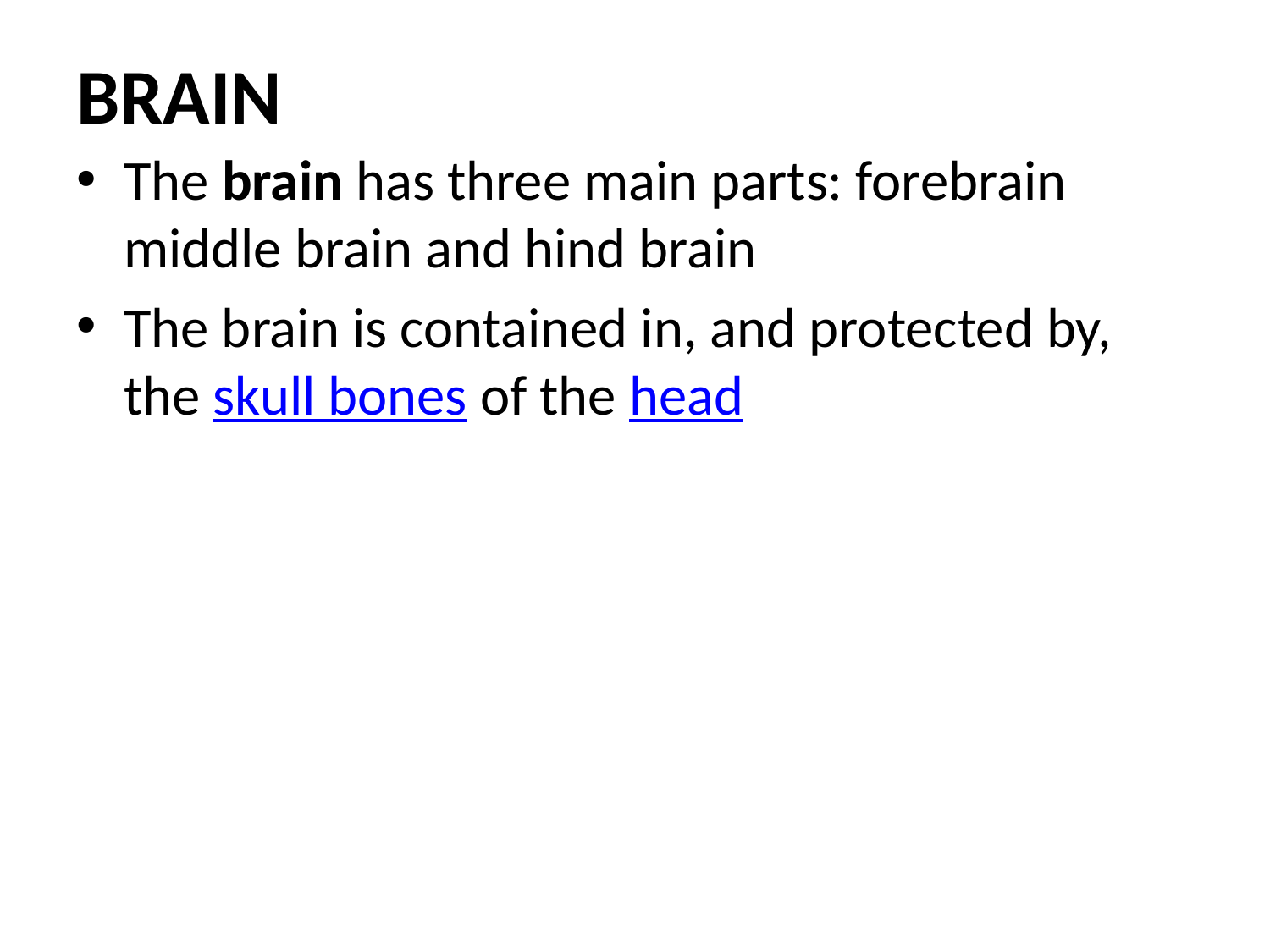

# BRAIN
The brain has three main parts: forebrain  middle brain and hind brain
The brain is contained in, and protected by, the skull bones of the head